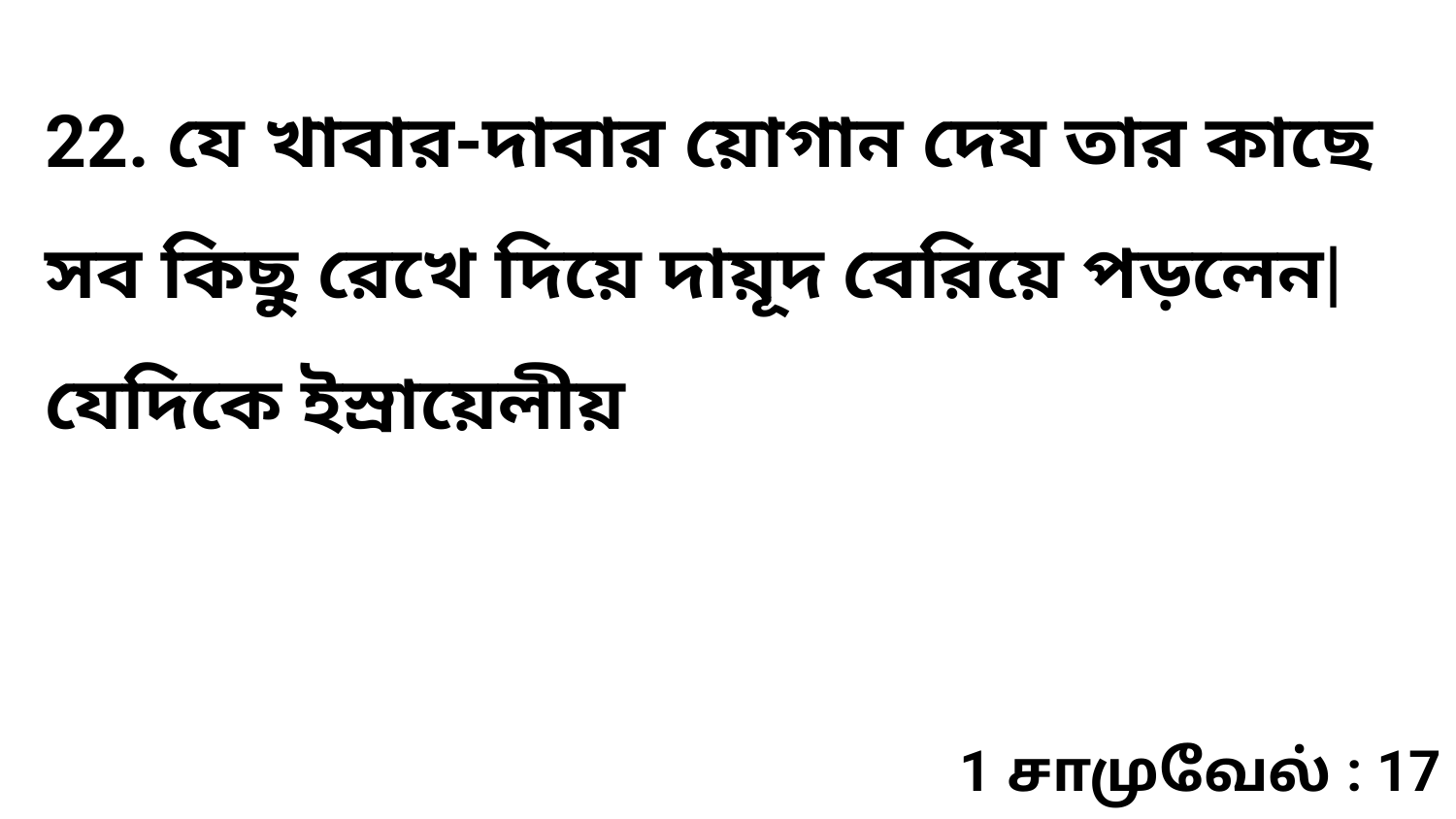

22. যে খাবার-দাবার য়োগান দেয তার কাছে সব কিছু রেখে দিয়ে দায়ূদ বেরিয়ে পড়লেন| যেদিকে ইস্রায়েলীয়
1 சாமுவேல் : 17